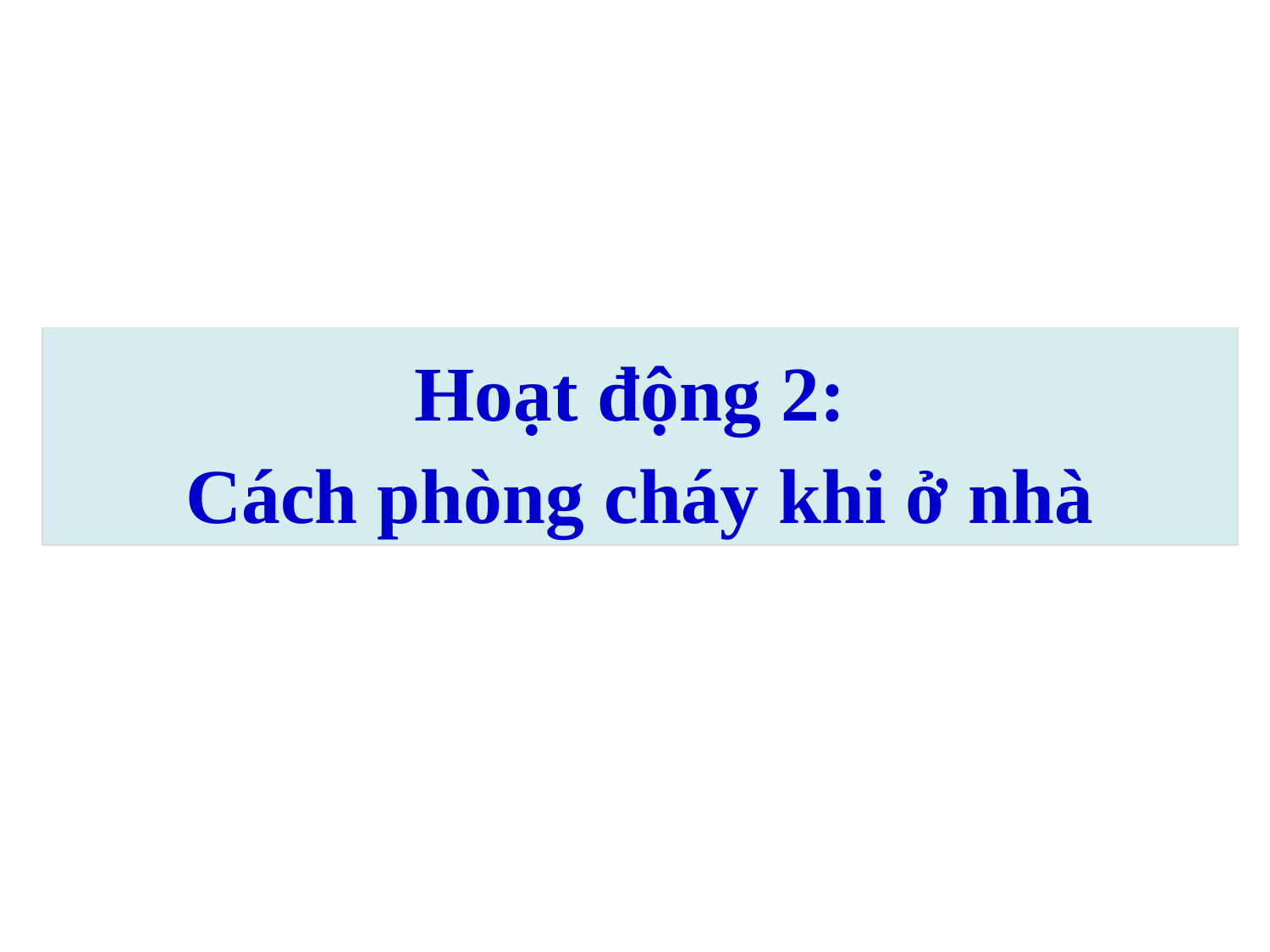

Hoạt động 2:
Cách phòng cháy khi ở nhà